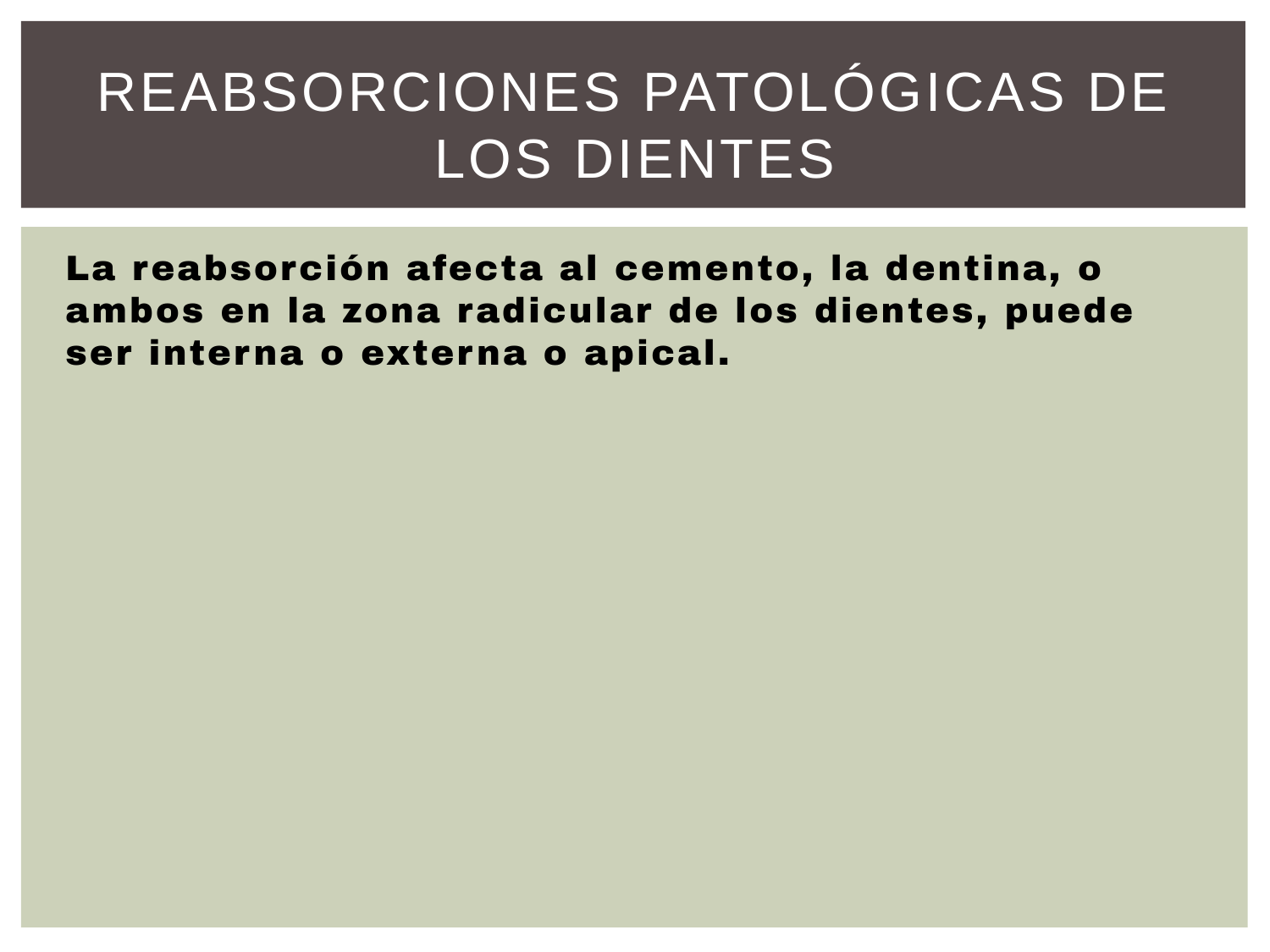

# Reabsorciones patológicas de los dientes
La reabsorción afecta al cemento, la dentina, o ambos en la zona radicular de los dientes, puede ser interna o externa o apical.